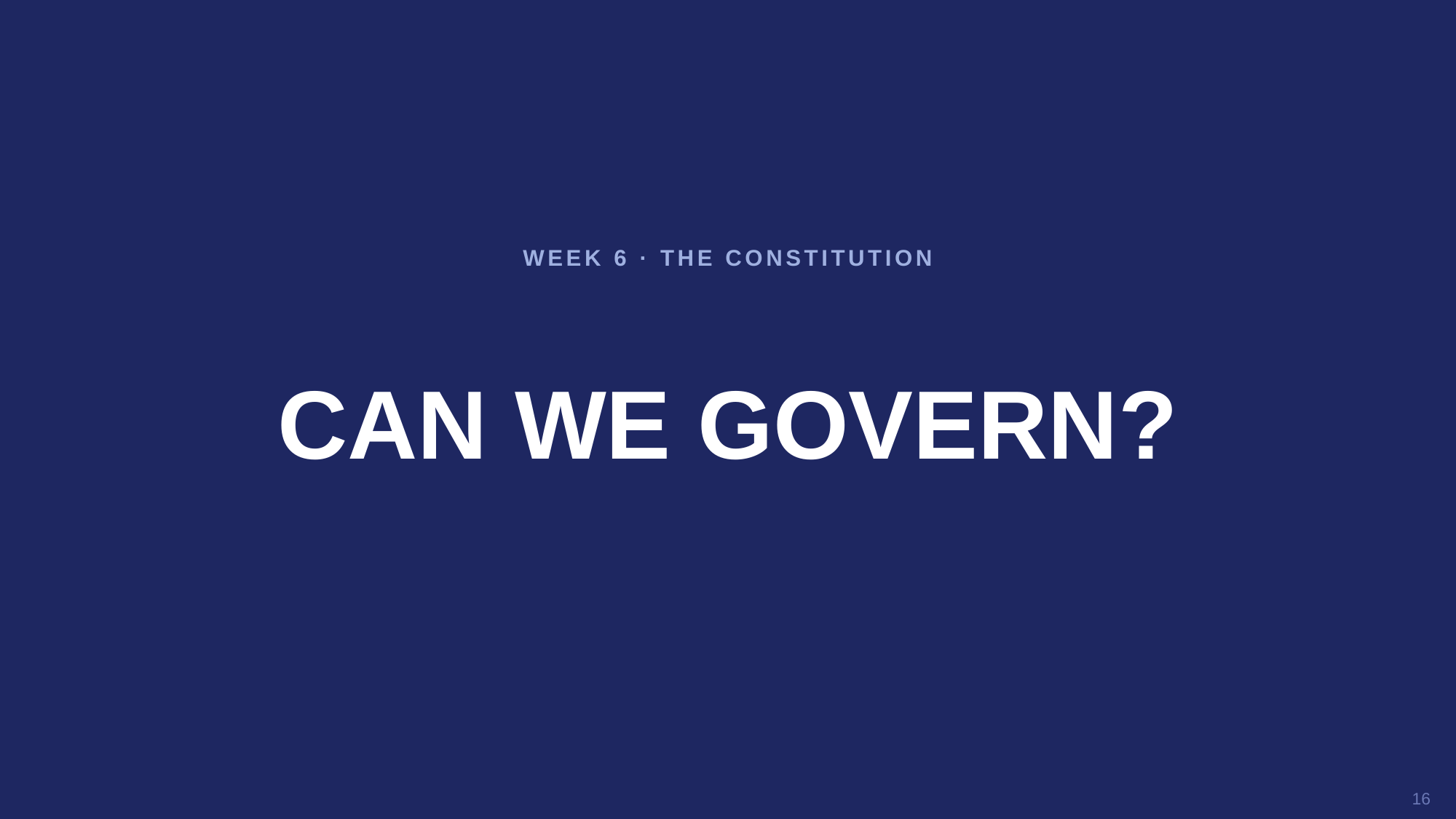

WEEK 6 · THE CONSTITUTION
CAN WE GOVERN?
16